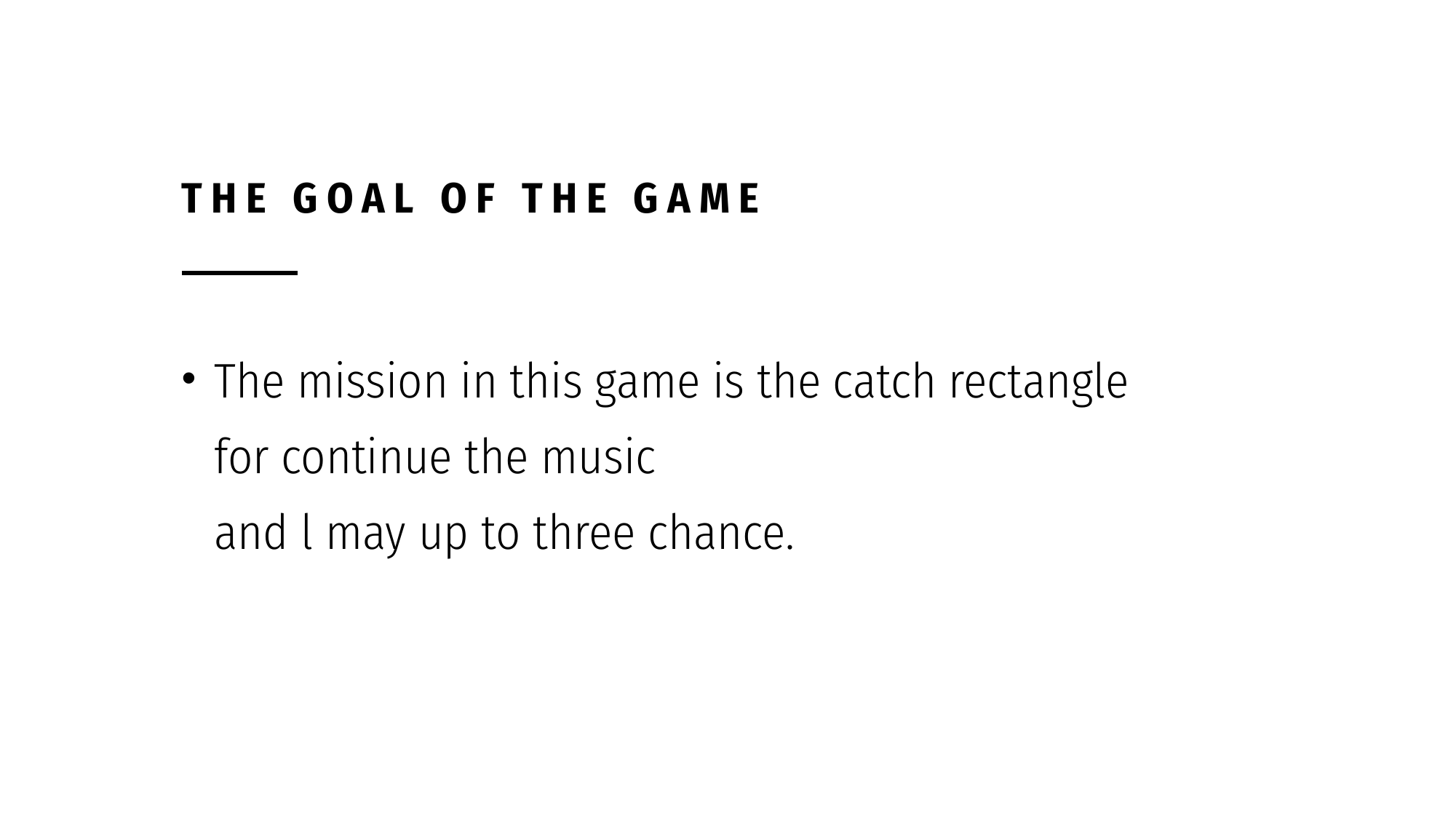

# The goal of the game
The mission in this game is the catch rectangle for continue the music and l may up to three chance.